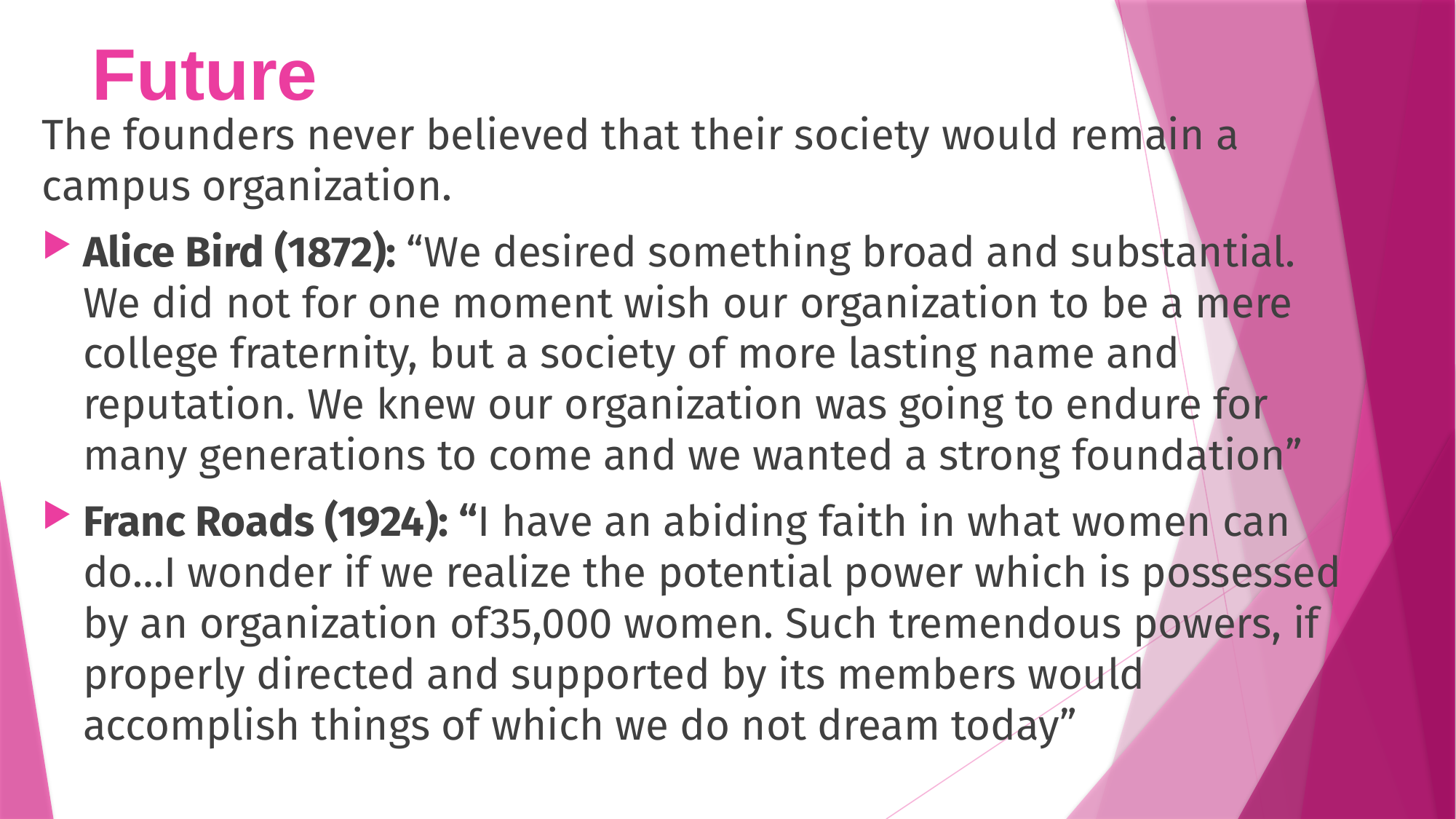

# Future
The founders never believed that their society would remain a campus organization.
Alice Bird (1872): “We desired something broad and substantial. We did not for one moment wish our organization to be a mere college fraternity, but a society of more lasting name and reputation. We knew our organization was going to endure for many generations to come and we wanted a strong foundation”
Franc Roads (1924): “I have an abiding faith in what women can do…I wonder if we realize the potential power which is possessed by an organization of35,000 women. Such tremendous powers, if properly directed and supported by its members would accomplish things of which we do not dream today”